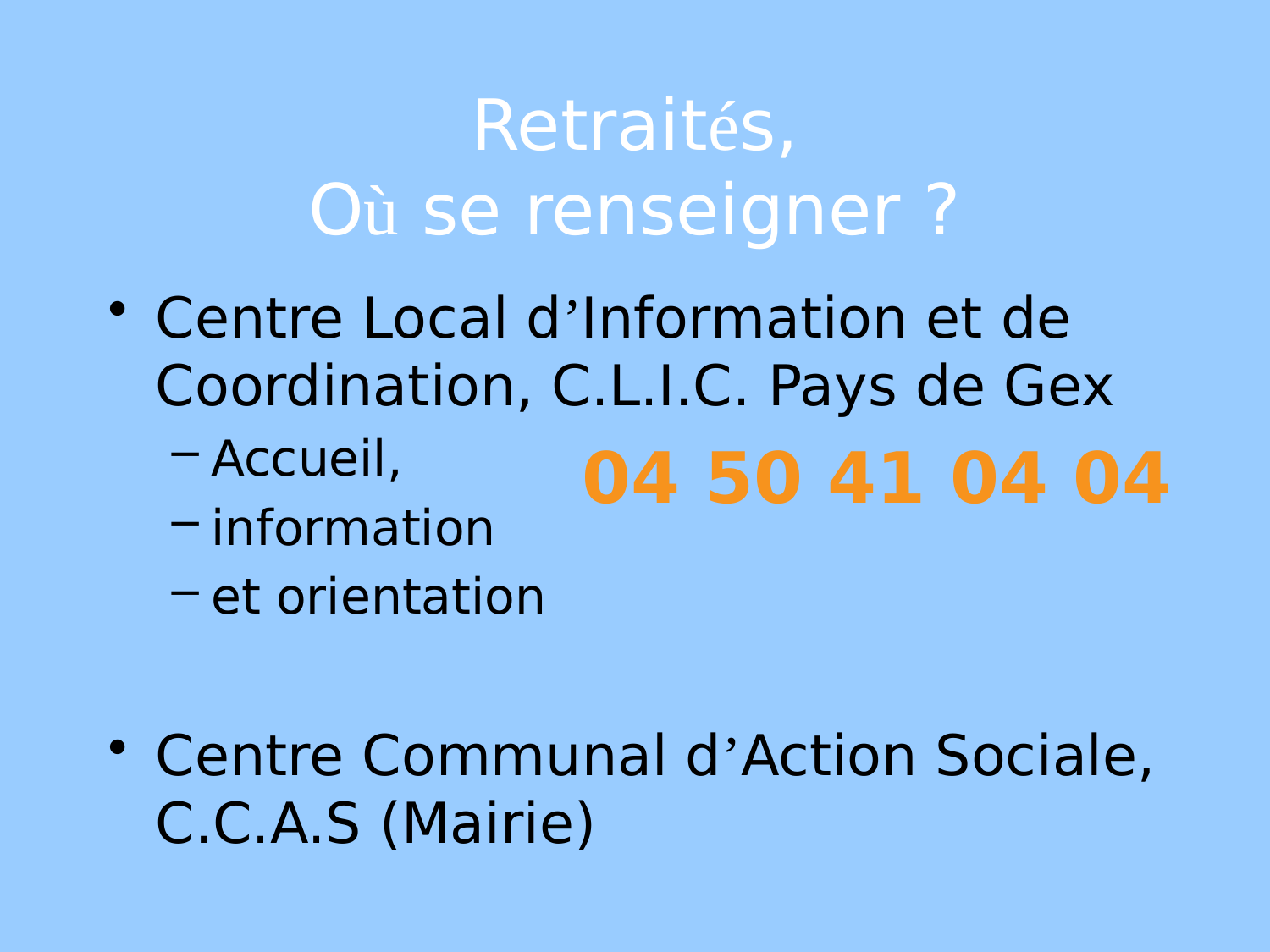

# Retraités, Où se renseigner ?
Centre Local d’Information et de Coordination, C.L.I.C. Pays de Gex
Accueil,
information
et orientation

Centre Communal d’Action Sociale, C.C.A.S (Mairie)

04 50 41 04 04